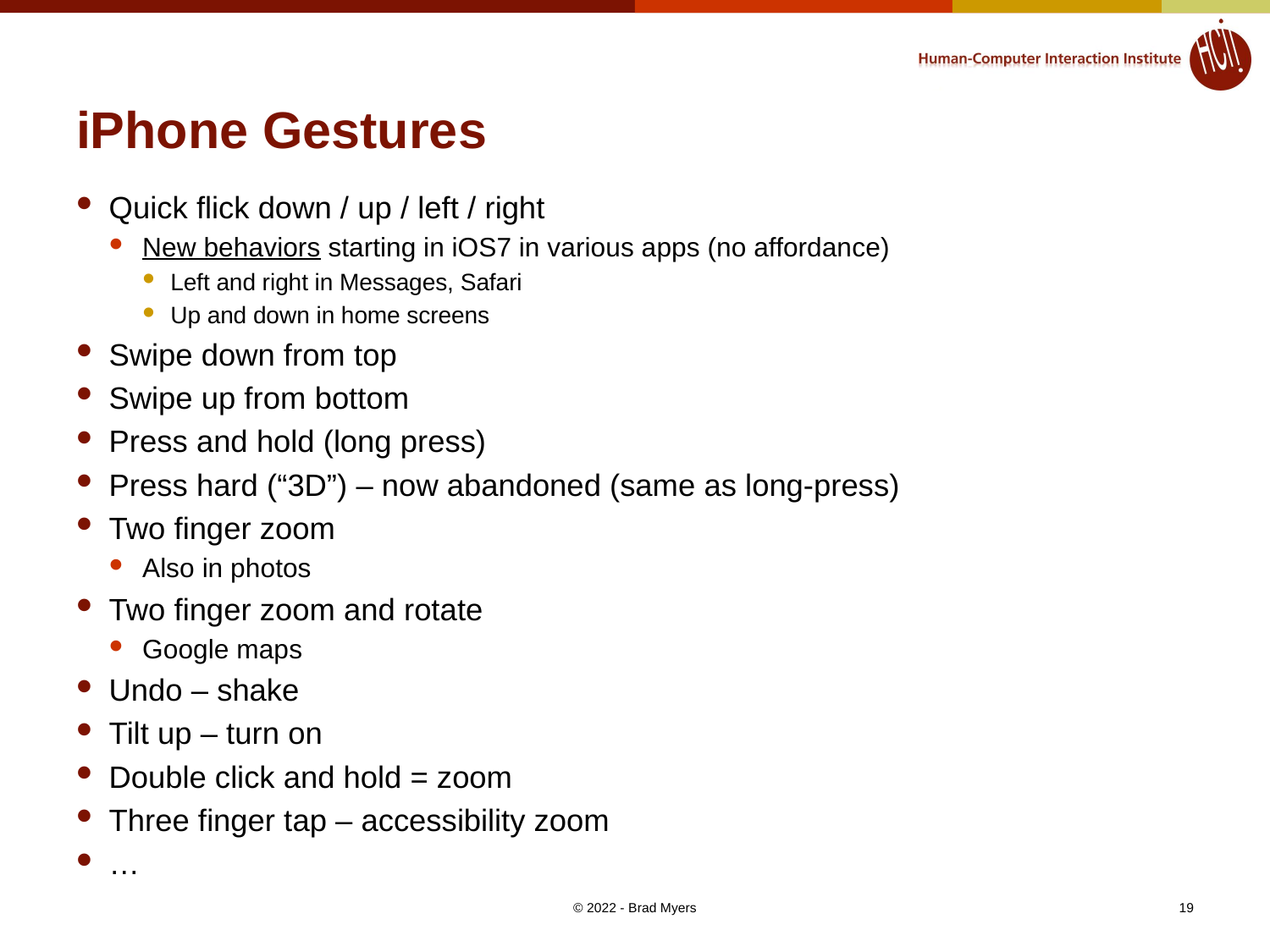

# iPhone Gestures
Quick flick down / up / left / right
New behaviors starting in iOS7 in various apps (no affordance)
Left and right in Messages, Safari
Up and down in home screens
Swipe down from top
Swipe up from bottom
Press and hold (long press)
Press hard (“3D”) – now abandoned (same as long-press)
Two finger zoom
Also in photos
Two finger zoom and rotate
Google maps
Undo – shake
Tilt up – turn on
Double click and hold = zoom
Three finger tap – accessibility zoom
…

19
© 2022 - Brad Myers